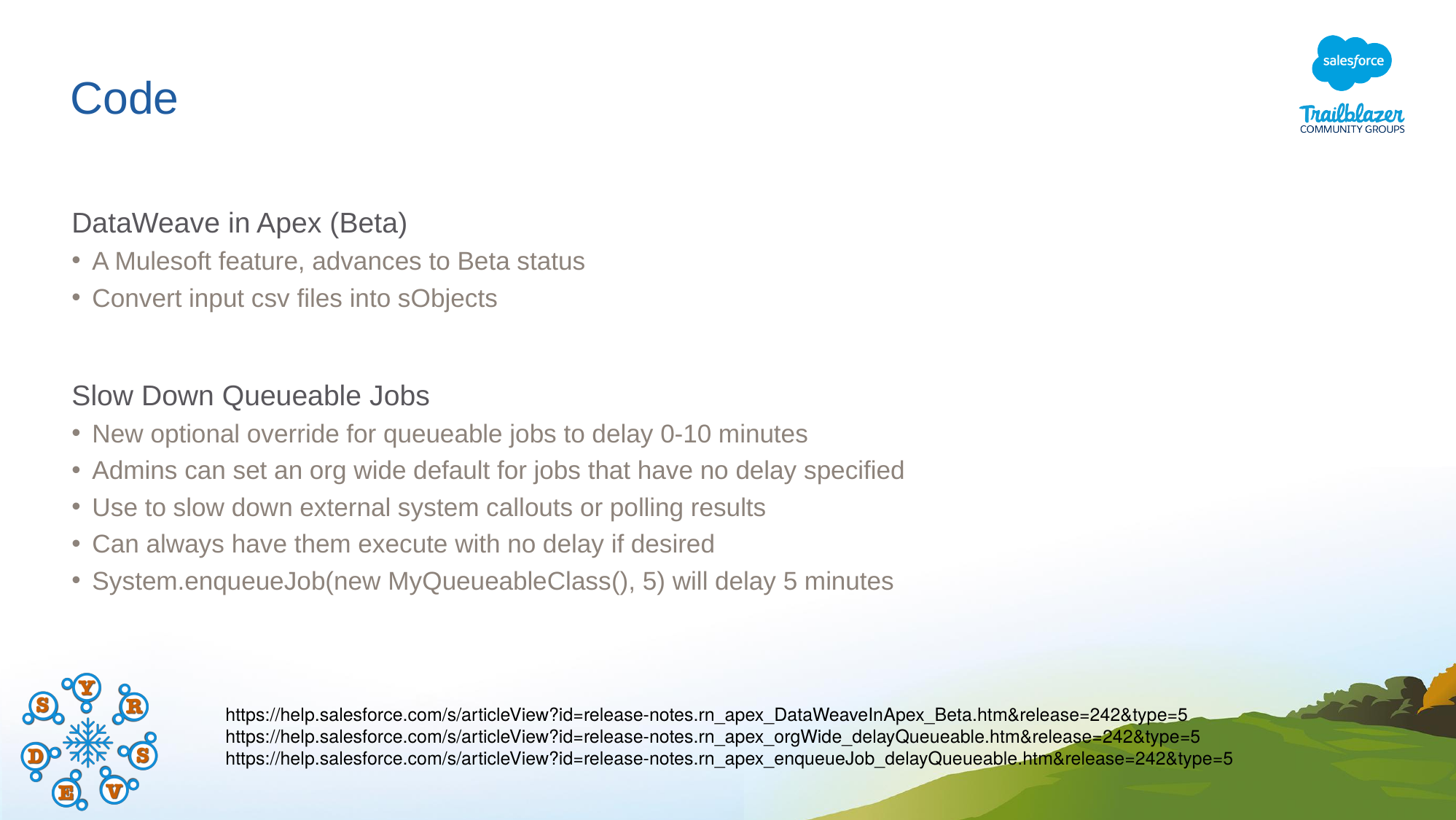

# Code
DataWeave in Apex (Beta)
A Mulesoft feature, advances to Beta status
Convert input csv files into sObjects

Slow Down Queueable Jobs
New optional override for queueable jobs to delay 0-10 minutes
Admins can set an org wide default for jobs that have no delay specified
Use to slow down external system callouts or polling results
Can always have them execute with no delay if desired
System.enqueueJob(new MyQueueableClass(), 5) will delay 5 minutes
https://help.salesforce.com/s/articleView?id=release-notes.rn_apex_DataWeaveInApex_Beta.htm&release=242&type=5
https://help.salesforce.com/s/articleView?id=release-notes.rn_apex_orgWide_delayQueueable.htm&release=242&type=5
https://help.salesforce.com/s/articleView?id=release-notes.rn_apex_enqueueJob_delayQueueable.htm&release=242&type=5